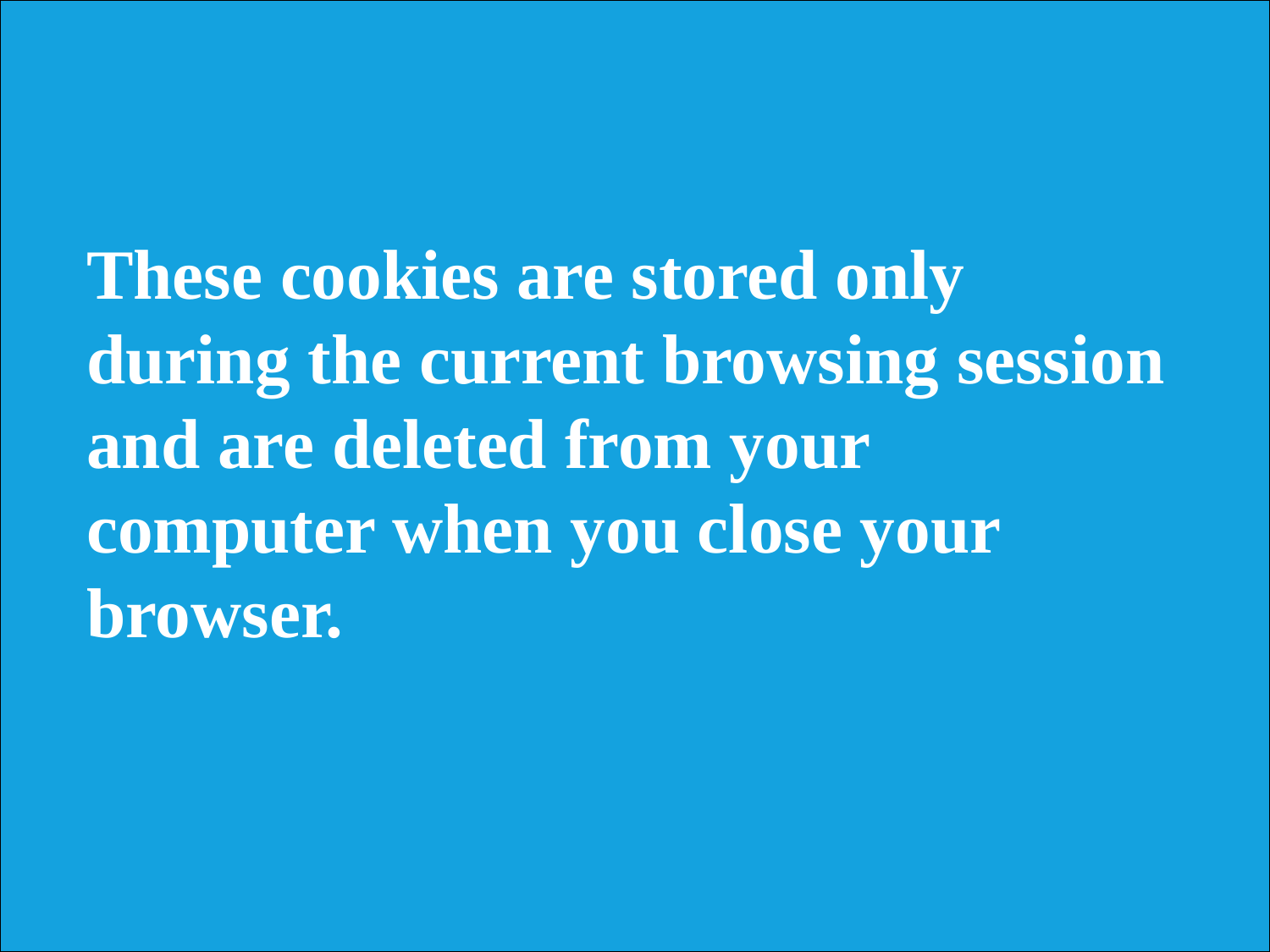

These cookies are stored only during the current browsing session and are deleted from your computer when you close your browser.